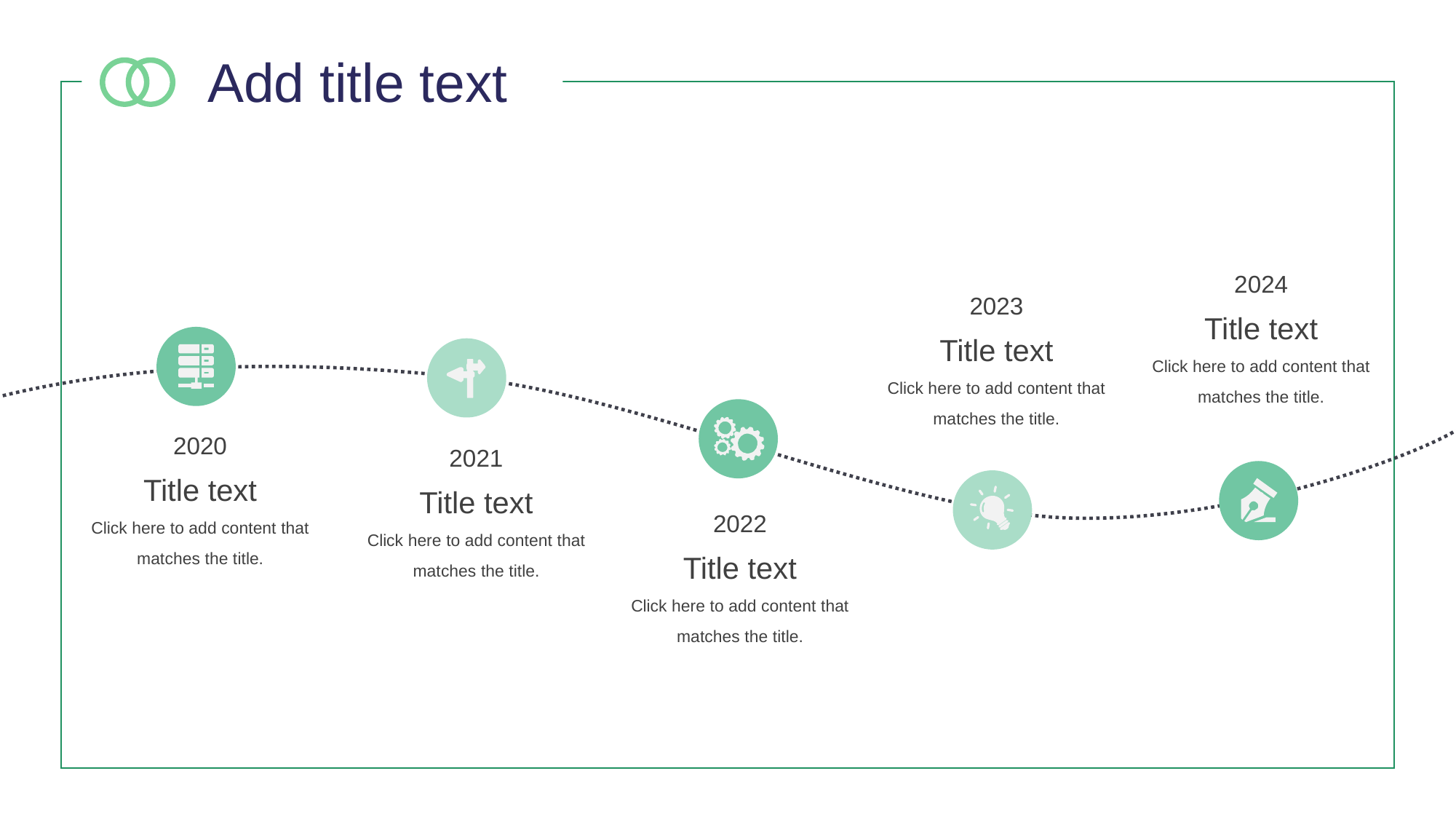

Add title text
2024
Title text
Click here to add content that matches the title.
2023
Title text
Click here to add content that matches the title.

2020
Title text
Click here to add content that matches the title.
2021
Title text
Click here to add content that matches the title.

2022
Title text
Click here to add content that matches the title.